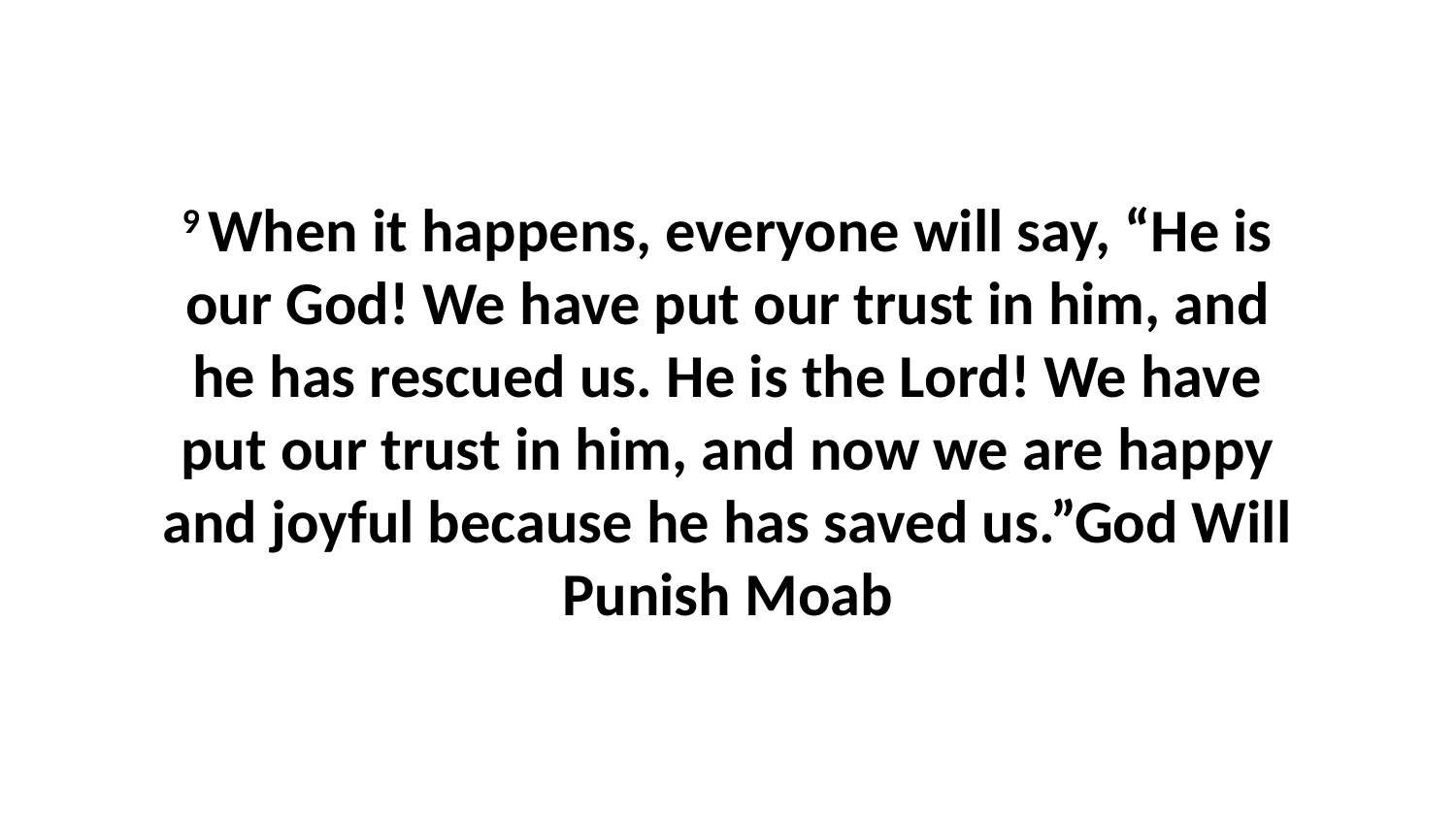

9 When it happens, everyone will say, “He is our God! We have put our trust in him, and he has rescued us. He is the Lord! We have put our trust in him, and now we are happy and joyful because he has saved us.”God Will Punish Moab